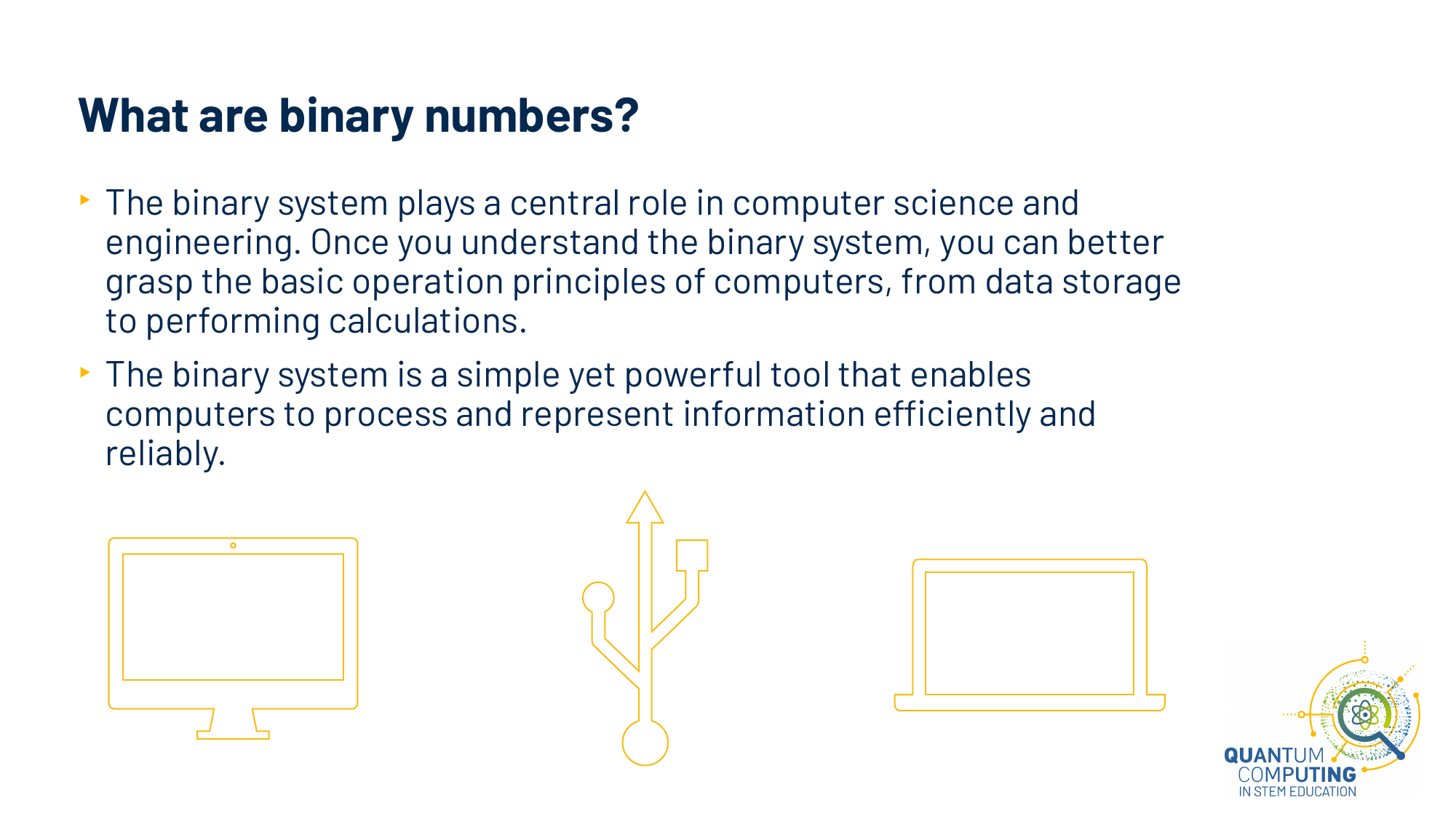

# What are binary numbers?
The binary system plays a central role in computer science and engineering. Once you understand the binary system, you can better grasp the basic operation principles of computers, from data storage to performing calculations.
The binary system is a simple yet powerful tool that enables computers to process and represent information efficiently and reliably.